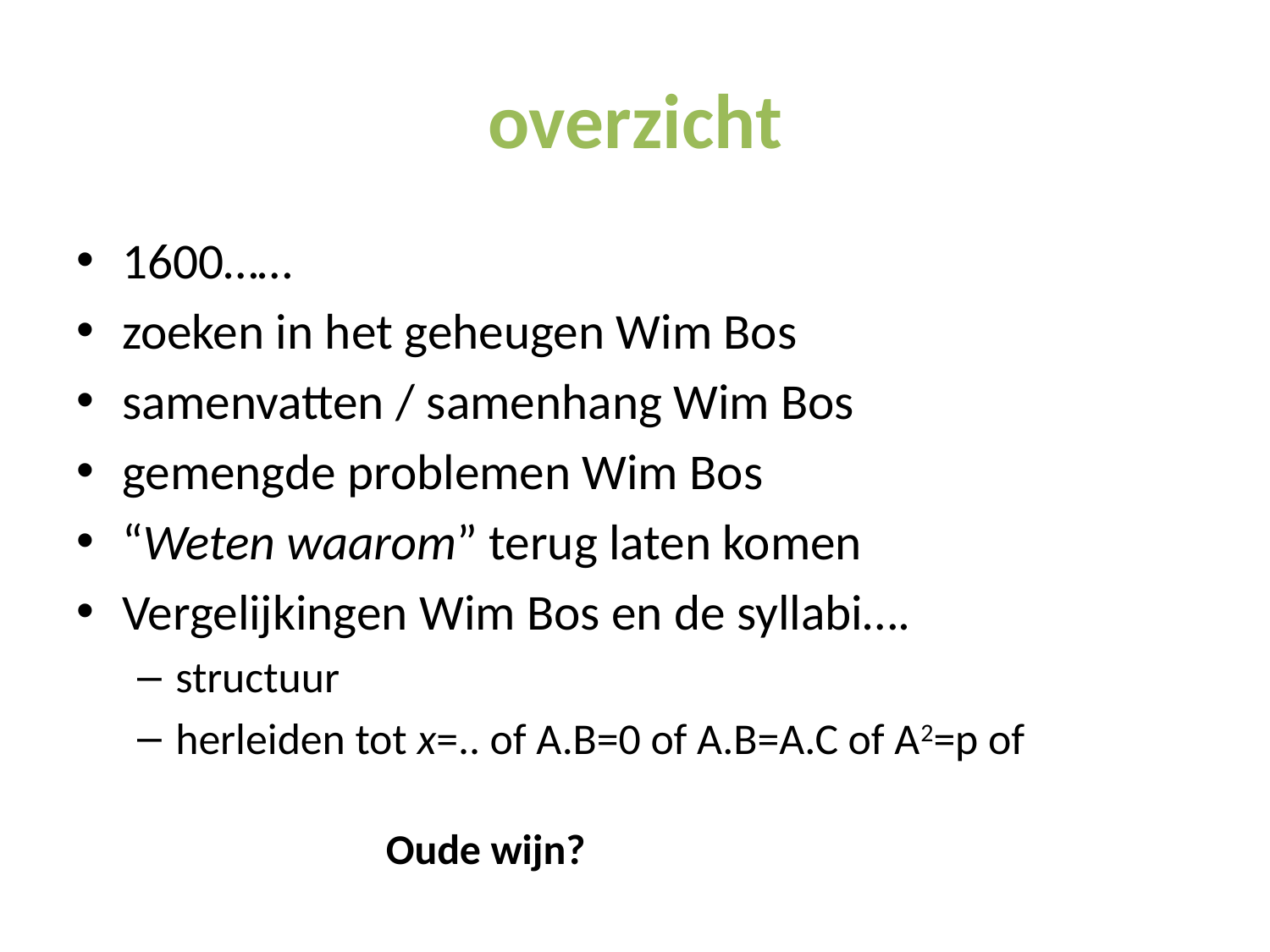

# overzicht
1600……
zoeken in het geheugen Wim Bos
samenvatten / samenhang Wim Bos
gemengde problemen Wim Bos
“Weten waarom” terug laten komen
Vergelijkingen Wim Bos en de syllabi….
structuur
herleiden tot x=.. of A.B=0 of A.B=A.C of A2=p of
Oude wijn?